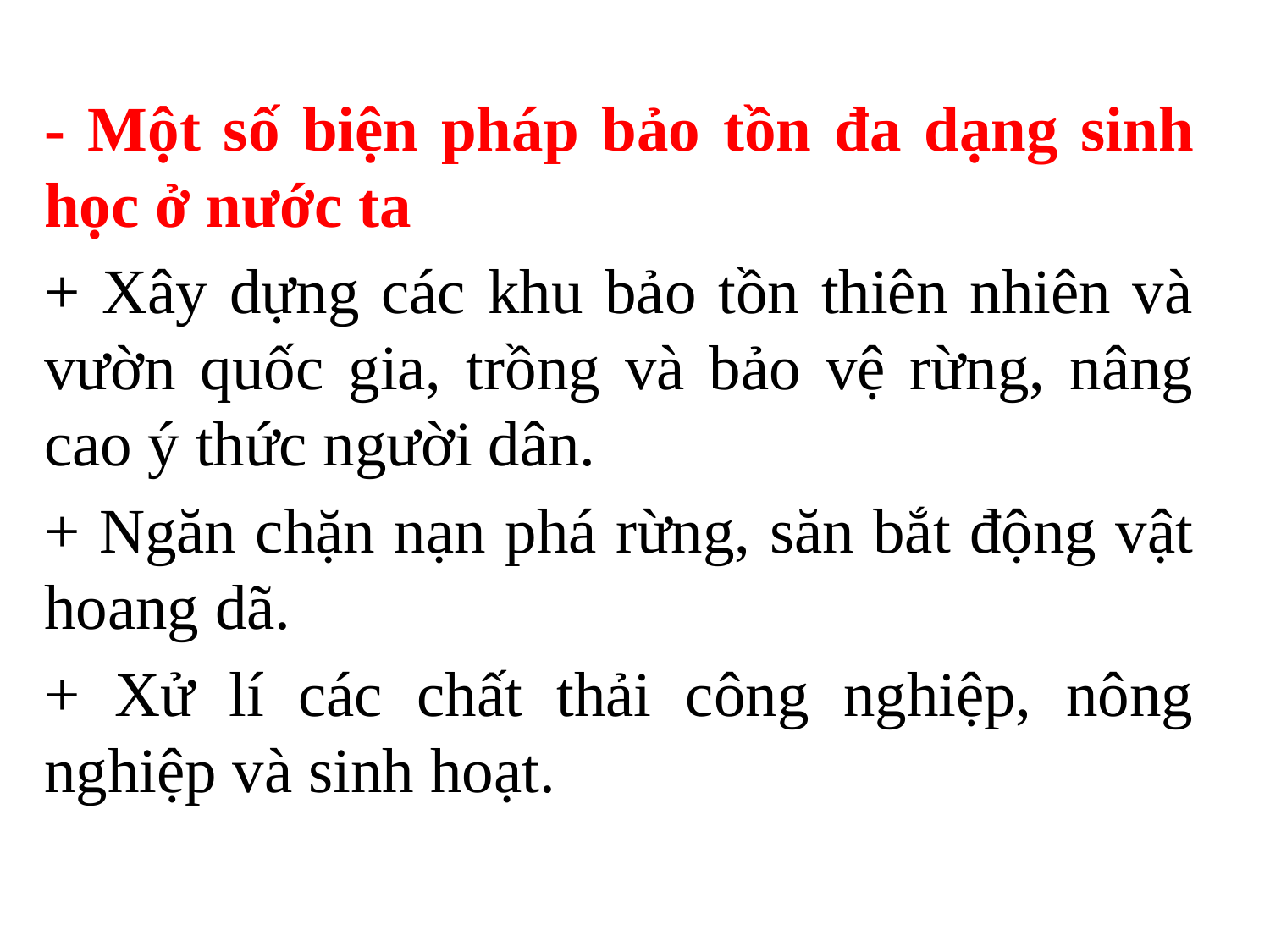

- Một số biện pháp bảo tồn đa dạng sinh học ở nước ta
+ Xây dựng các khu bảo tồn thiên nhiên và vườn quốc gia, trồng và bảo vệ rừng, nâng cao ý thức người dân.
+ Ngăn chặn nạn phá rừng, săn bắt động vật hoang dã.
+ Xử lí các chất thải công nghiệp, nông nghiệp và sinh hoạt.